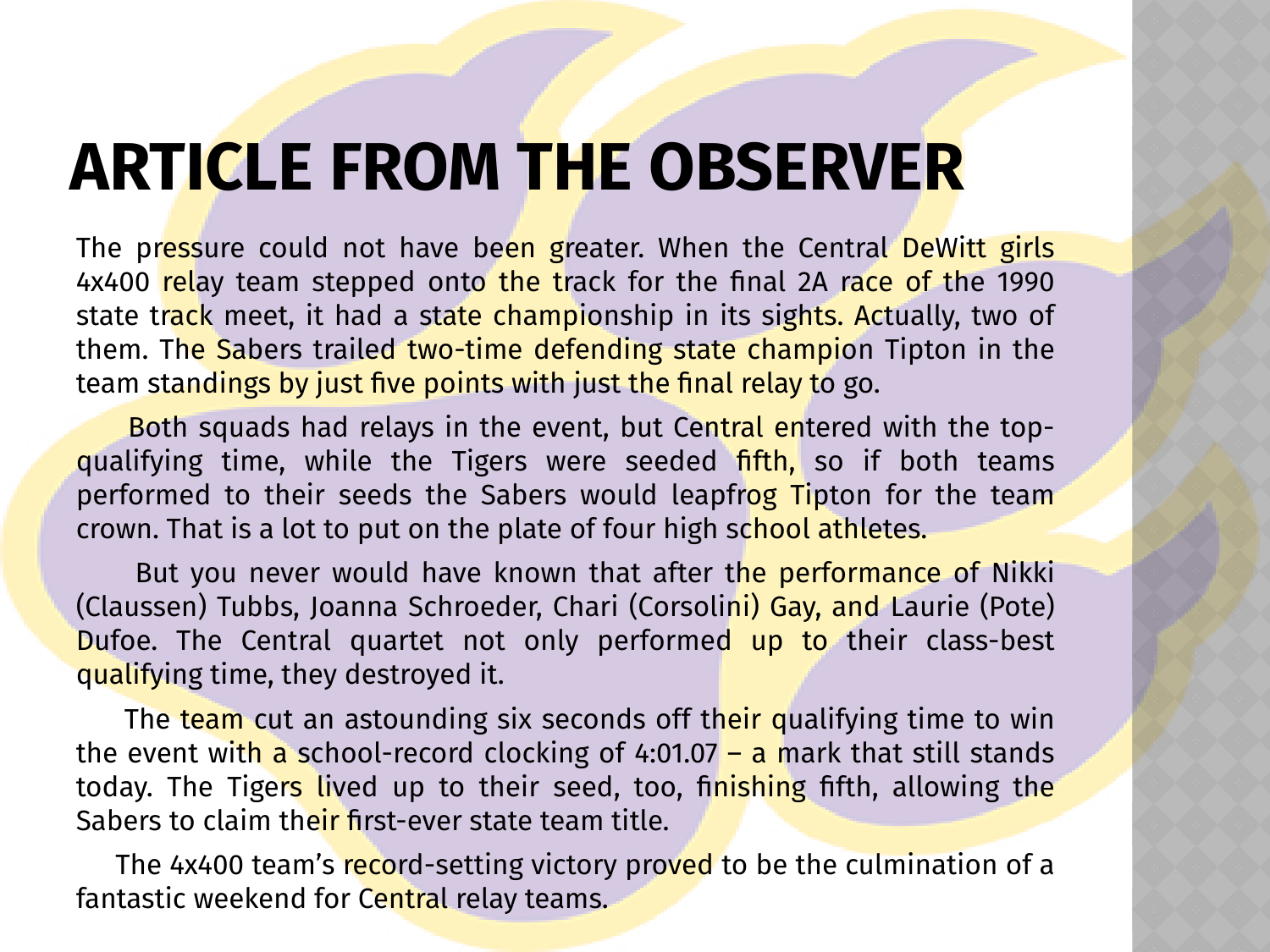

# Article from the Observer
The pressure could not have been greater. When the Central DeWitt girls 4x400 relay team stepped onto the track for the final 2A race of the 1990 state track meet, it had a state championship in its sights. Actually, two of them. The Sabers trailed two-time defending state champion Tipton in the team standings by just five points with just the final relay to go.
     Both squads had relays in the event, but Central entered with the top-qualifying time, while the Tigers were seeded fifth, so if both teams performed to their seeds the Sabers would leapfrog Tipton for the team crown. That is a lot to put on the plate of four high school athletes.
     But you never would have known that after the performance of Nikki (Claussen) Tubbs, Joanna Schroeder, Chari (Corsolini) Gay, and Laurie (Pote) Dufoe. The Central quartet not only performed up to their class-best qualifying time, they destroyed it.
     The team cut an astounding six seconds off their qualifying time to win the event with a school-record clocking of 4:01.07 – a mark that still stands today. The Tigers lived up to their seed, too, finishing fifth, allowing the Sabers to claim their first-ever state team title.
     The 4x400 team’s record-setting victory proved to be the culmination of a fantastic weekend for Central relay teams.